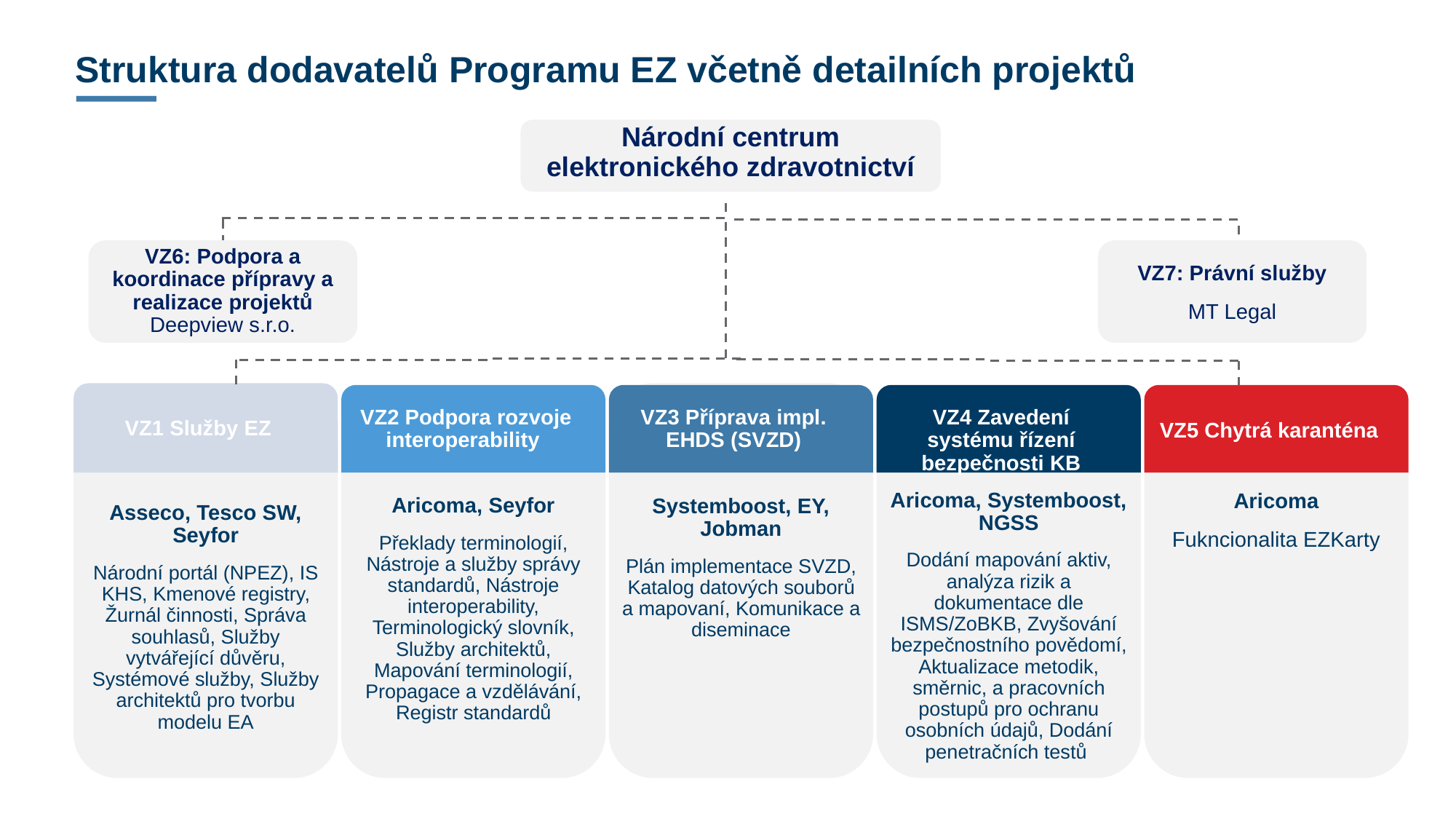

Struktura dodavatelů Programu EZ včetně detailních projektů

Národní centrum elektronického zdravotnictví
VZ7: Právní služby
MT Legal
VZ6: Podpora a koordinace přípravy a realizace projektů Deepview s.r.o.
VZ1 Služby EZ

Systemboost, EY, Jobman
Plán implementace SVZD, Katalog datových souborů a mapovaní, Komunikace a diseminace
VZ2 Podpora rozvoje interoperability
VZ3 Příprava impl. EHDS (SVZD)
VZ4 Zavedení systému řízení bezpečnosti KB
VZ5 Chytrá karanténa

Asseco, Tesco SW, Seyfor
Národní portál (NPEZ), IS KHS, Kmenové registry, Žurnál činnosti, Správa souhlasů, Služby vytvářející důvěru, Systémové služby, Služby architektů pro tvorbu modelu EA

Aricoma, Systemboost, NGSS
Dodání mapování aktiv, analýza rizik a dokumentace dle ISMS/ZoBKB, Zvyšování bezpečnostního povědomí, Aktualizace metodik, směrnic, a pracovních postupů pro ochranu osobních údajů, Dodání penetračních testů

Aricoma
Fukncionalita EZKarty

Aricoma, Seyfor
Překlady terminologií, Nástroje a služby správy standardů, Nástroje interoperability, Terminologický slovník, Služby architektů, Mapování terminologií, Propagace a vzdělávání, Registr standardů